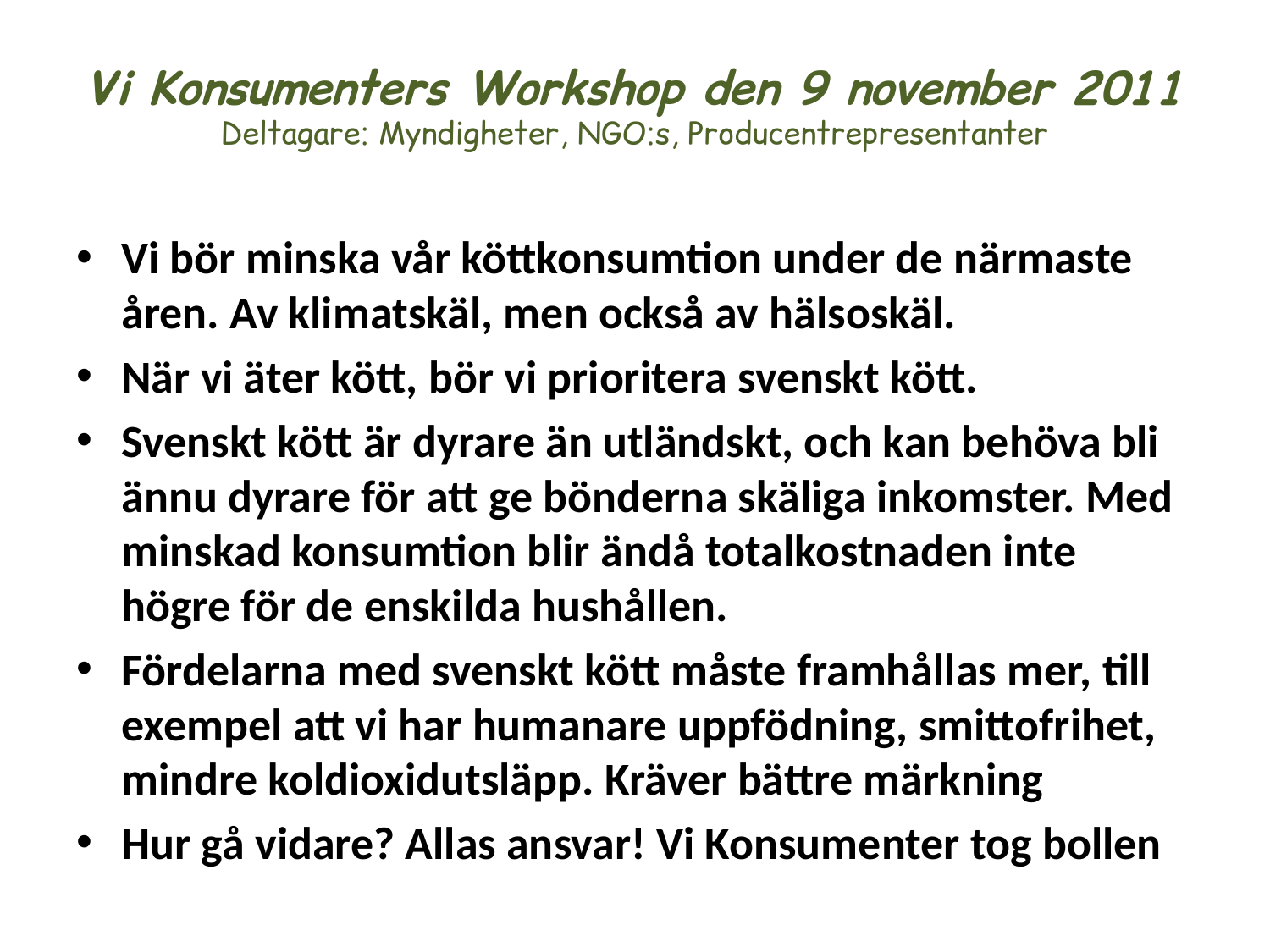

# Vi Konsumenters Workshop den 9 november 2011 Deltagare: Myndigheter, NGO:s, Producentrepresentanter
Vi bör minska vår köttkonsumtion under de närmaste åren. Av klimatskäl, men också av hälsoskäl.
När vi äter kött, bör vi prioritera svenskt kött.
Svenskt kött är dyrare än utländskt, och kan behöva bli ännu dyrare för att ge bönderna skäliga inkomster. Med minskad konsumtion blir ändå totalkostnaden inte högre för de enskilda hushållen.
Fördelarna med svenskt kött måste framhållas mer, till exempel att vi har humanare uppfödning, smittofrihet, mindre koldioxidutsläpp. Kräver bättre märkning
Hur gå vidare? Allas ansvar! Vi Konsumenter tog bollen